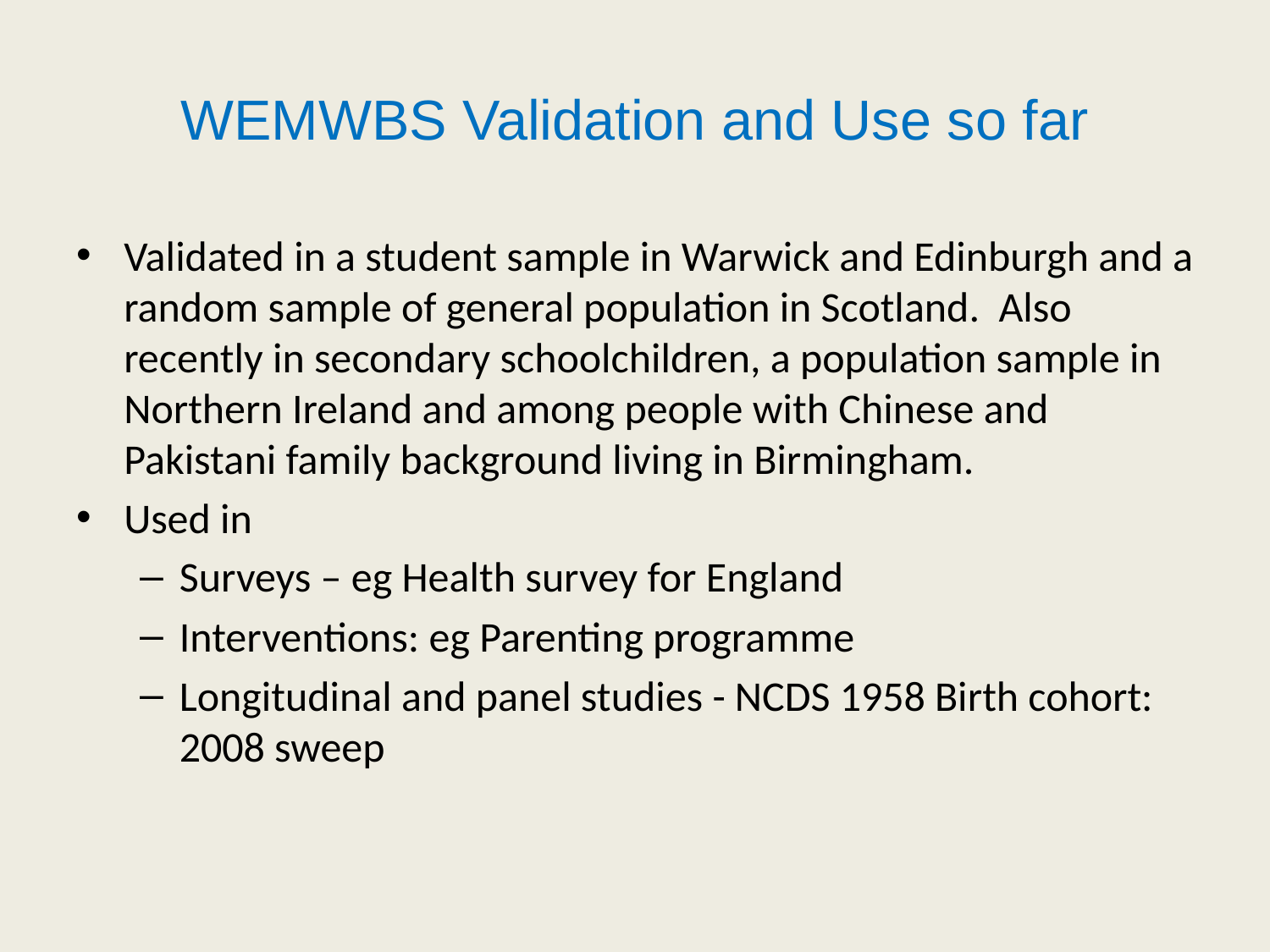

# WEMWBS Validation and Use so far
Validated in a student sample in Warwick and Edinburgh and a random sample of general population in Scotland.  Also recently in secondary schoolchildren, a population sample in Northern Ireland and among people with Chinese and Pakistani family background living in Birmingham.
Used in
Surveys – eg Health survey for England
Interventions: eg Parenting programme
Longitudinal and panel studies - NCDS 1958 Birth cohort: 2008 sweep